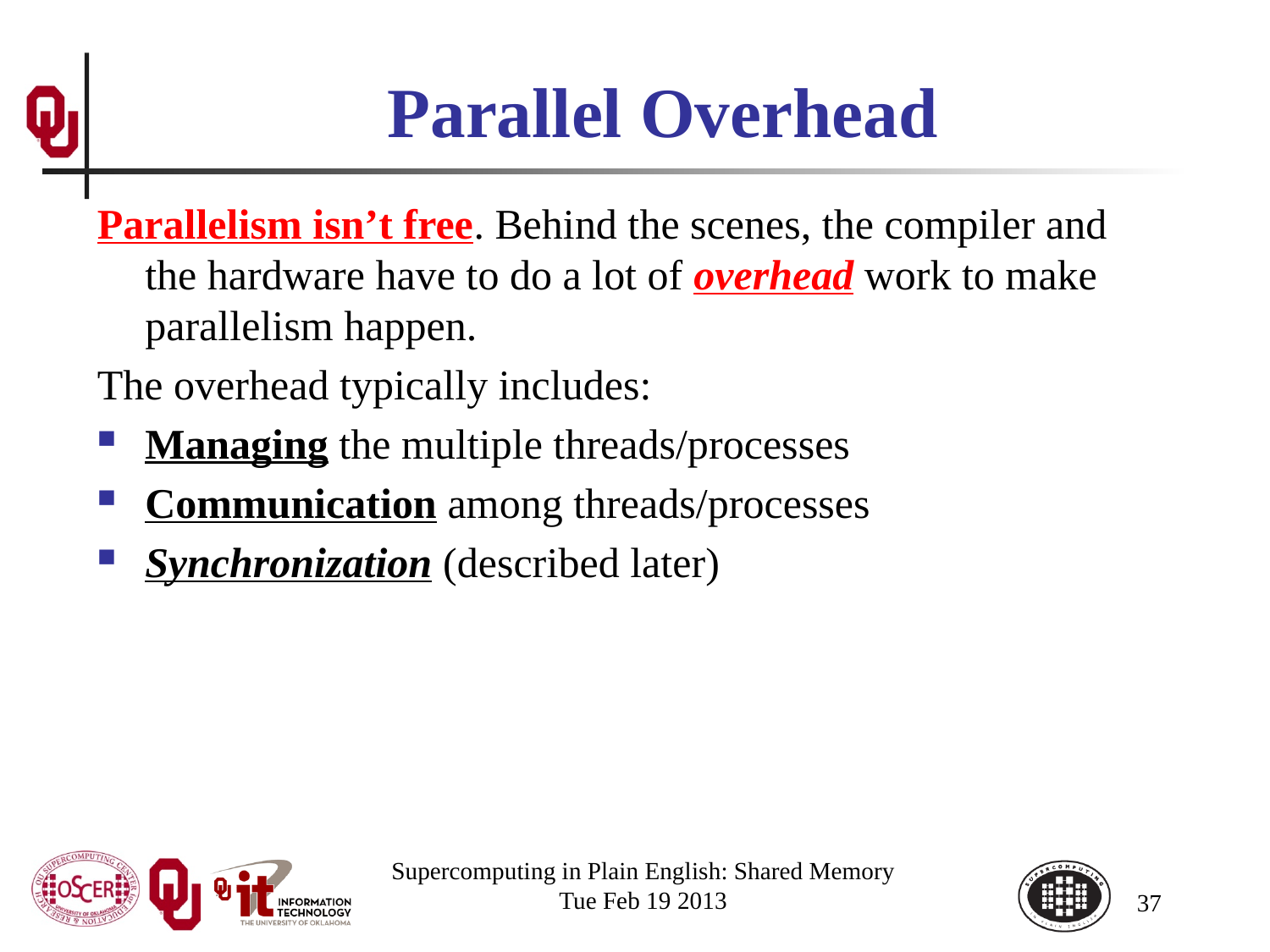

# Parallel Overhead
Parallelism isn’t free. Behind the scenes, the compiler and  the hardware have to do a lot of overhead work to make parallelism happen.
The overhead typically includes:
Managing the multiple threads/processes
Communication among threads/processes
Synchronization (described later)

Supercomputing in Plain English: Shared Memory
Tue Feb 19 2013
37